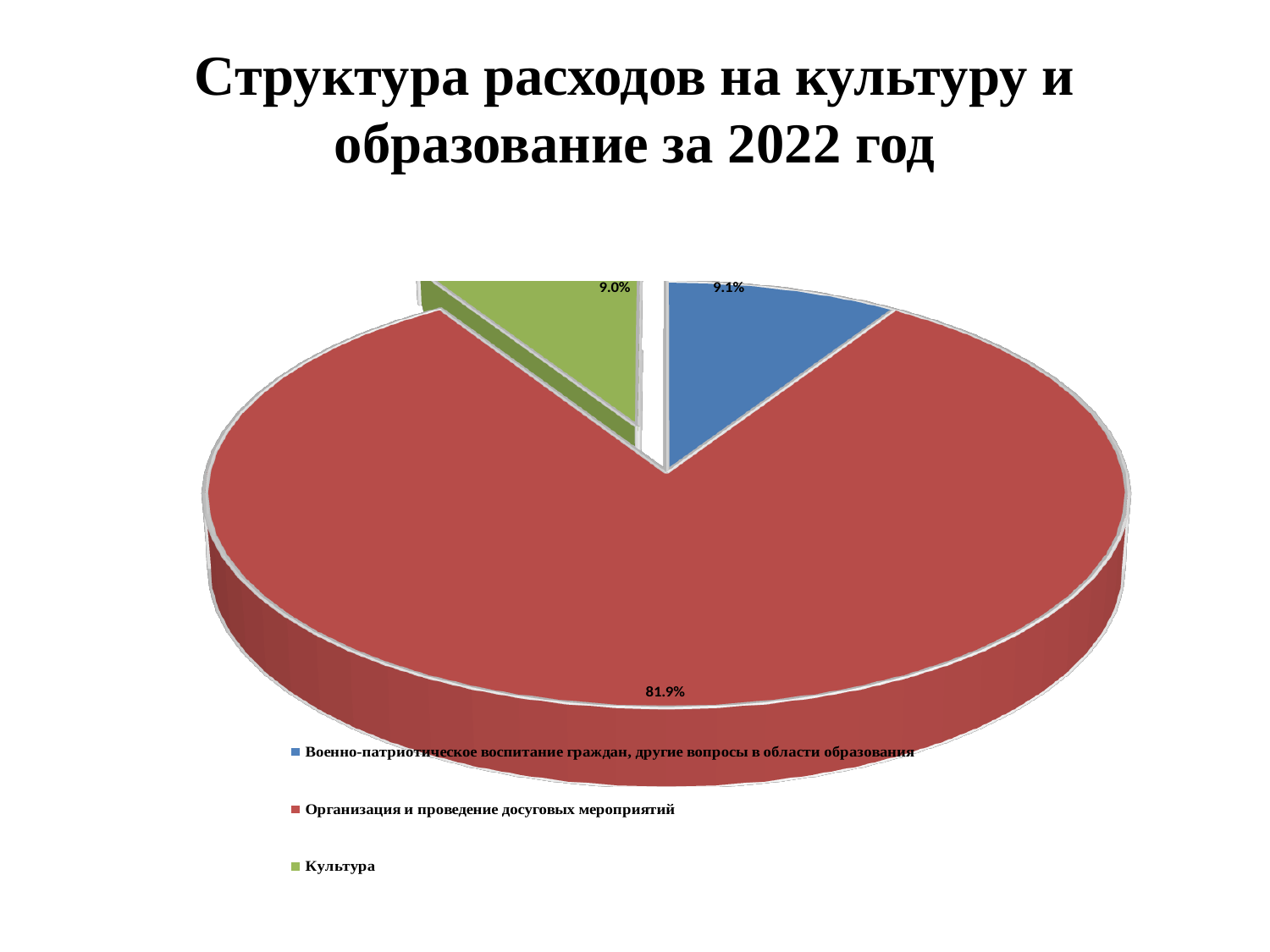

# Структура расходов на культуру и образование за 2022 год

[unsupported chart]